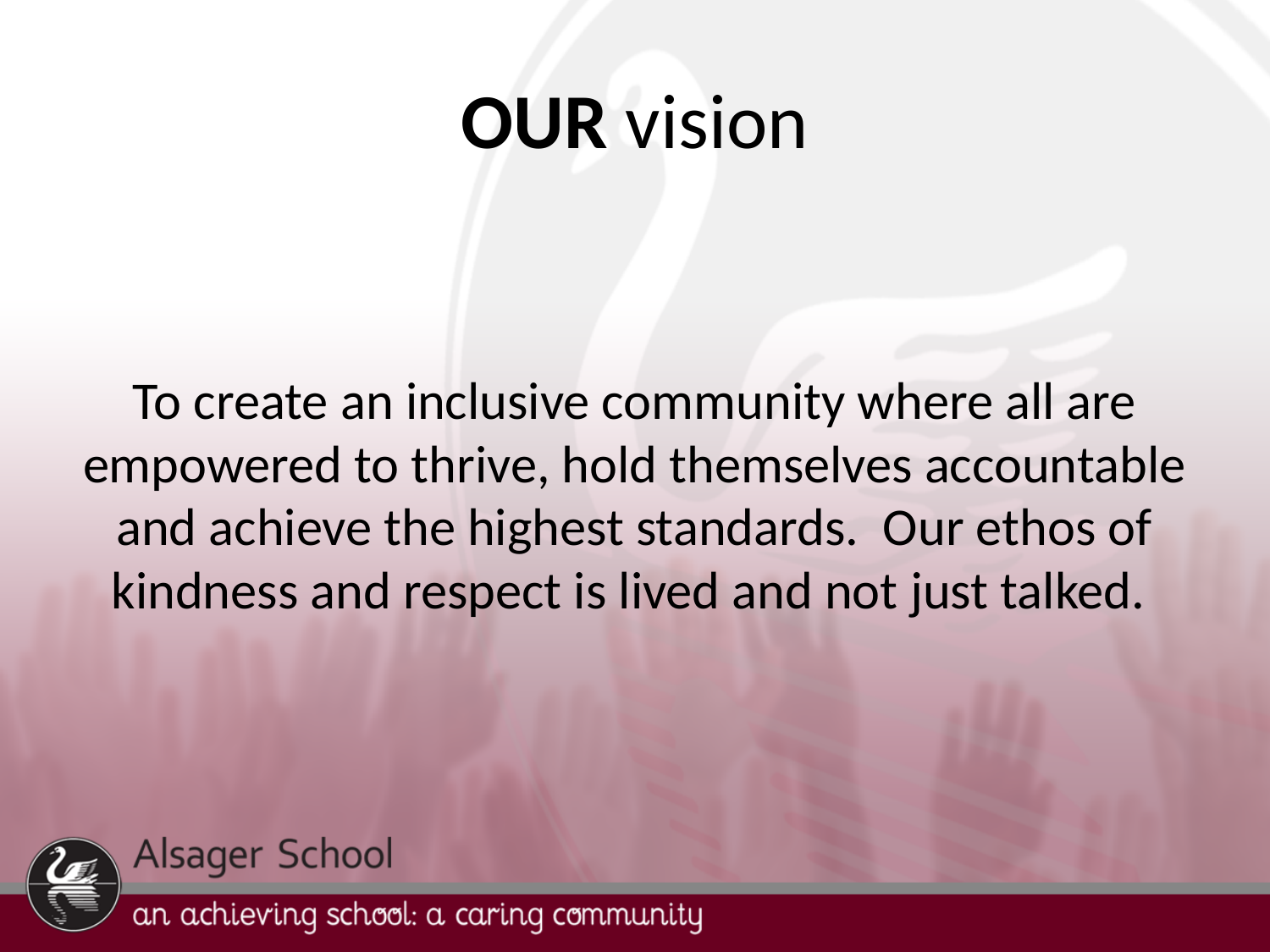

# OUR vision

To create an inclusive community where all are empowered to thrive, hold themselves accountable and achieve the highest standards.  Our ethos of kindness and respect is lived and not just talked.